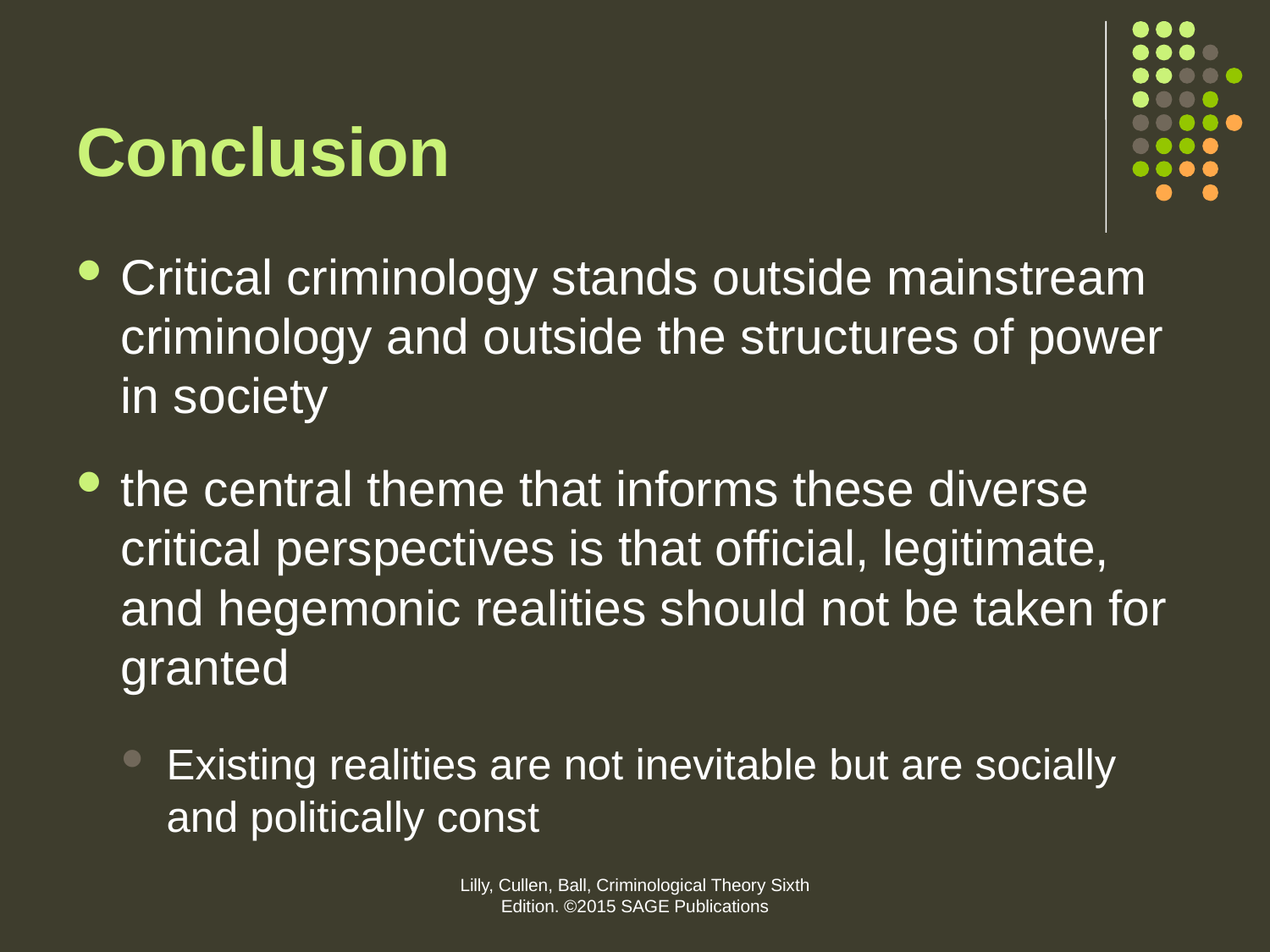

# Conclusion
Critical criminology stands outside mainstream criminology and outside the structures of power in society

the central theme that informs these diverse critical perspectives is that official, legitimate, and hegemonic realities should not be taken for granted

Existing realities are not inevitable but are socially and politically const
Lilly, Cullen, Ball, Criminological Theory Sixth Edition. ©2015 SAGE Publications